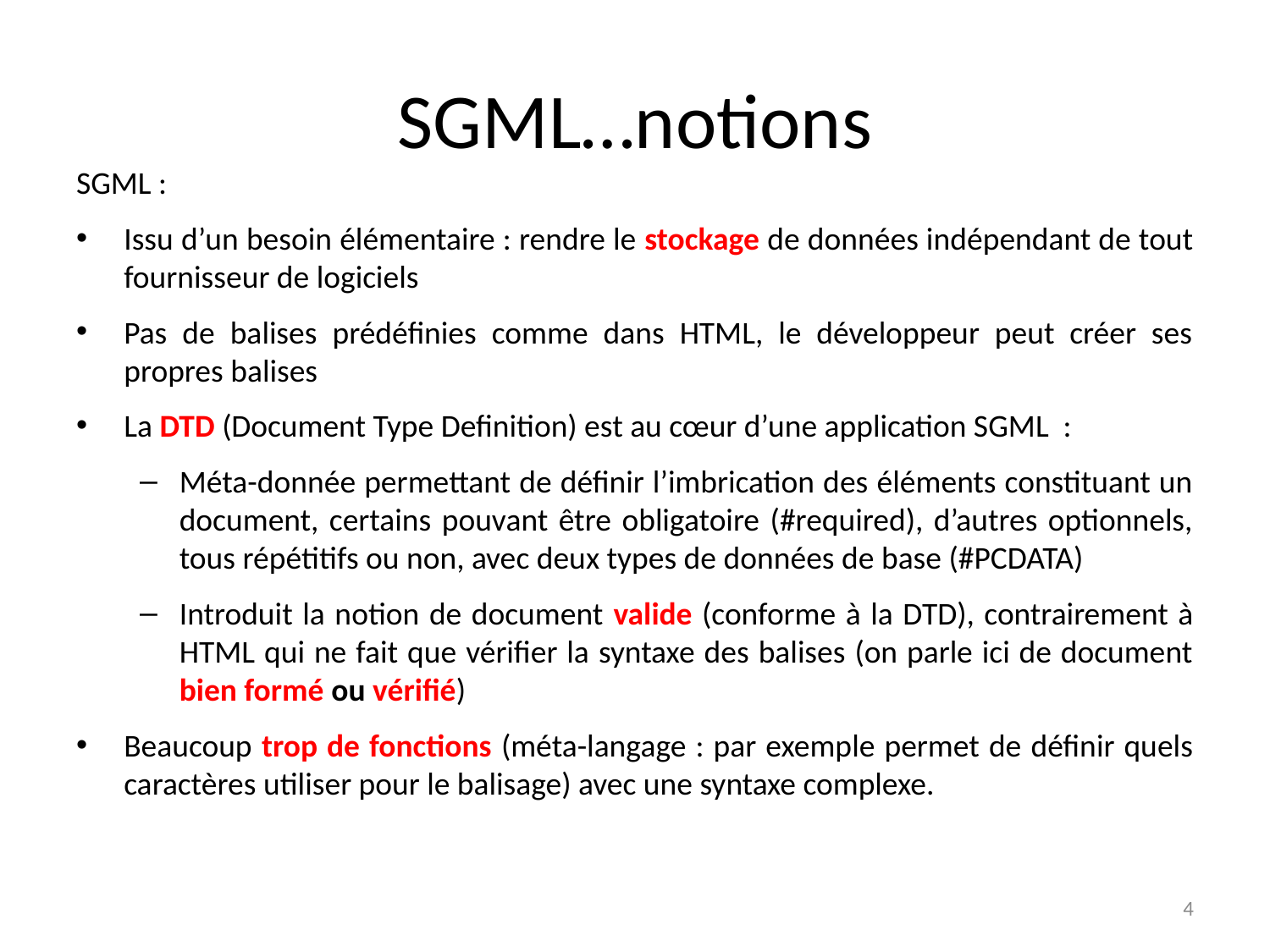

# SGML…notions
SGML :
Issu d’un besoin élémentaire : rendre le stockage de données indépendant de tout fournisseur de logiciels
Pas de balises prédéfinies comme dans HTML, le développeur peut créer ses propres balises
La DTD (Document Type Definition) est au cœur d’une application SGML  :
Méta-donnée permettant de définir l’imbrication des éléments constituant un document, certains pouvant être obligatoire (#required), d’autres optionnels, tous répétitifs ou non, avec deux types de données de base (#PCDATA)
Introduit la notion de document valide (conforme à la DTD), contrairement à HTML qui ne fait que vérifier la syntaxe des balises (on parle ici de document bien formé ou vérifié)
Beaucoup trop de fonctions (méta-langage : par exemple permet de définir quels caractères utiliser pour le balisage) avec une syntaxe complexe.
4